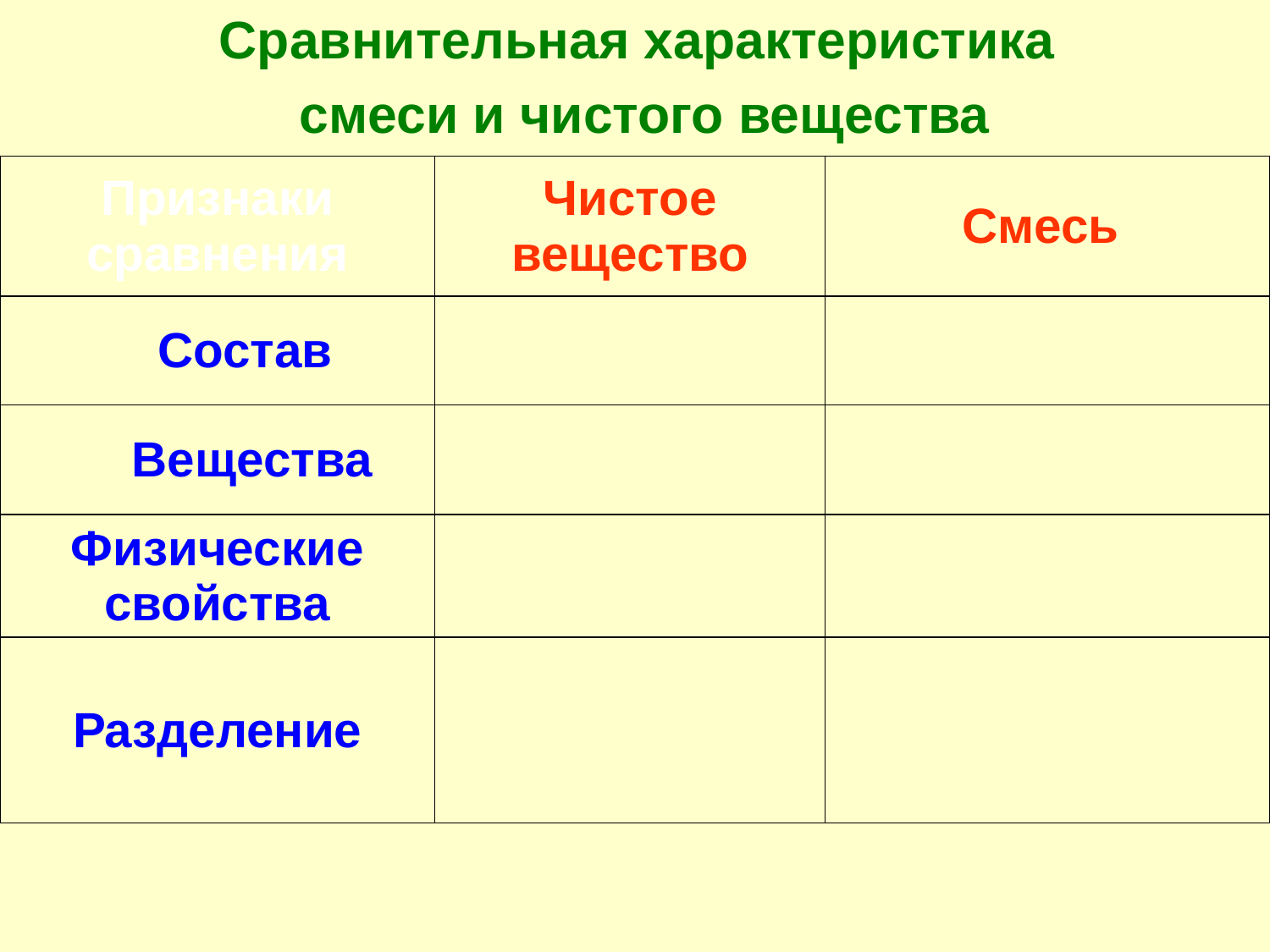

Сравнительная характеристика
 смеси и чистого вещества

| Признаки сравнения | Чистое вещество | Смесь |
| --- | --- | --- |
| Состав |  |  |
| Вещества |  |  |
| Физические свойства |  |  |
| Разделение |  |  |